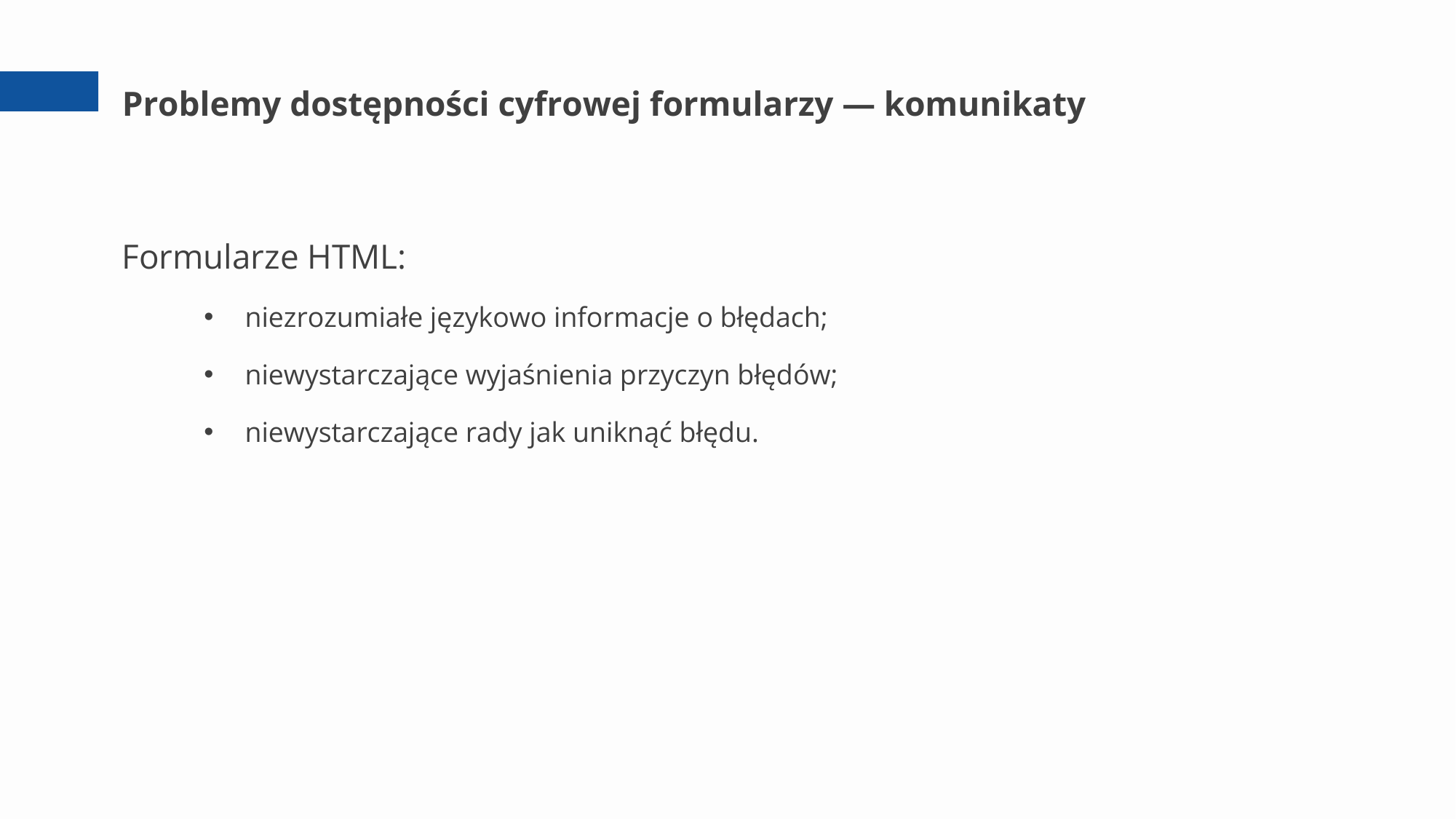

# Problemy dostępności cyfrowej formularzy — komunikaty
Formularze HTML:
niezrozumiałe językowo informacje o błędach;
niewystarczające wyjaśnienia przyczyn błędów;
niewystarczające rady jak uniknąć błędu.